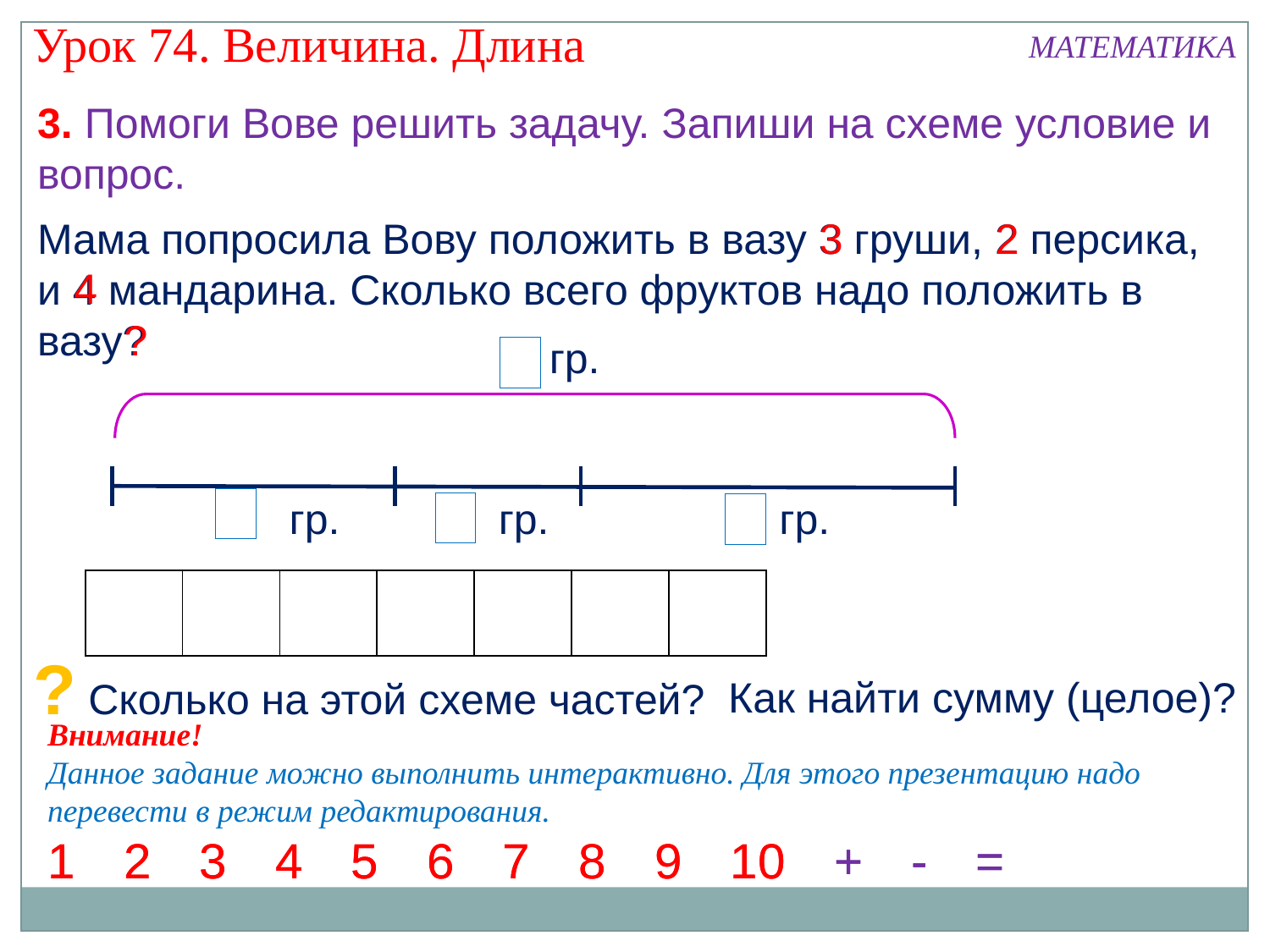

Урок 74. Величина. Длина
МАТЕМАТИКА
3. Помоги Вове решить задачу. Запиши на схеме условие и вопрос.
Мама попросила Вову положить в вазу 3 груши, 2 персика, и 4 мандарина. Сколько всего фруктов надо положить в вазу?
3
2
4
?
гр.

гр.
гр.
гр.

|  |  |  |  |  |  |  |
| --- | --- | --- | --- | --- | --- | --- |
? Сколько на этой схеме частей?
Как найти сумму (целое)?
Внимание!
Данное задание можно выполнить интерактивно. Для этого презентацию надо перевести в режим редактирования.
1
2
3
4
5
6
7
8
9
10
+
-
=
1
2
3
4
5
6
7
8
9
10
+
-
=